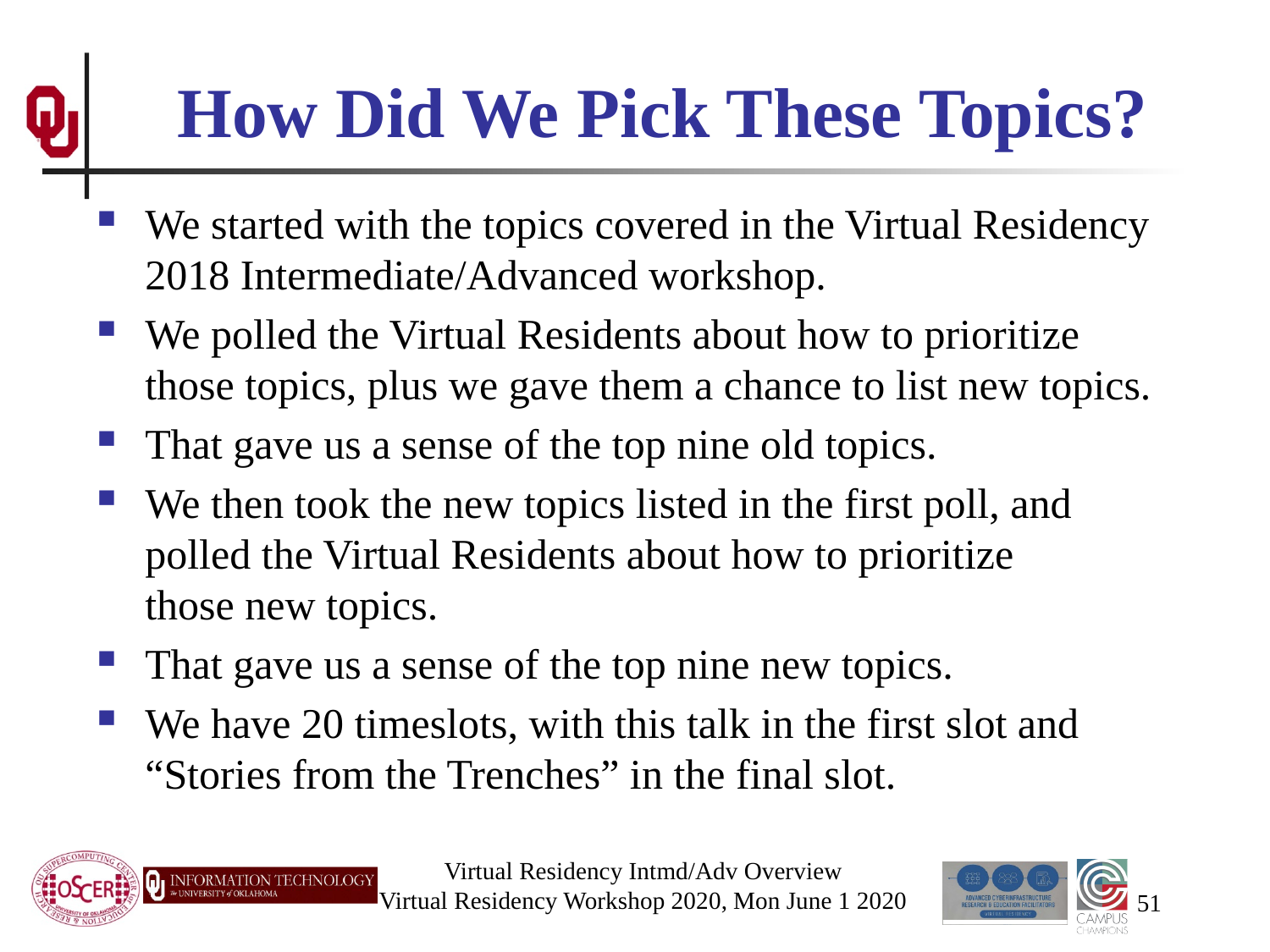

# How Did We Pick These Topics?
We started with the topics covered in the Virtual Residency 2018 Intermediate/Advanced workshop.
We polled the Virtual Residents about how to prioritize those topics, plus we gave them a chance to list new topics.
That gave us a sense of the top nine old topics.
We then took the new topics listed in the first poll, and polled the Virtual Residents about how to prioritize       those new topics.
That gave us a sense of the top nine new topics.
We have 20 timeslots, with this talk in the first slot and “Stories from the Trenches” in the final slot.
Virtual Residency Intmd/Adv Overview
Virtual Residency Workshop 2020, Mon June 1 2020
51